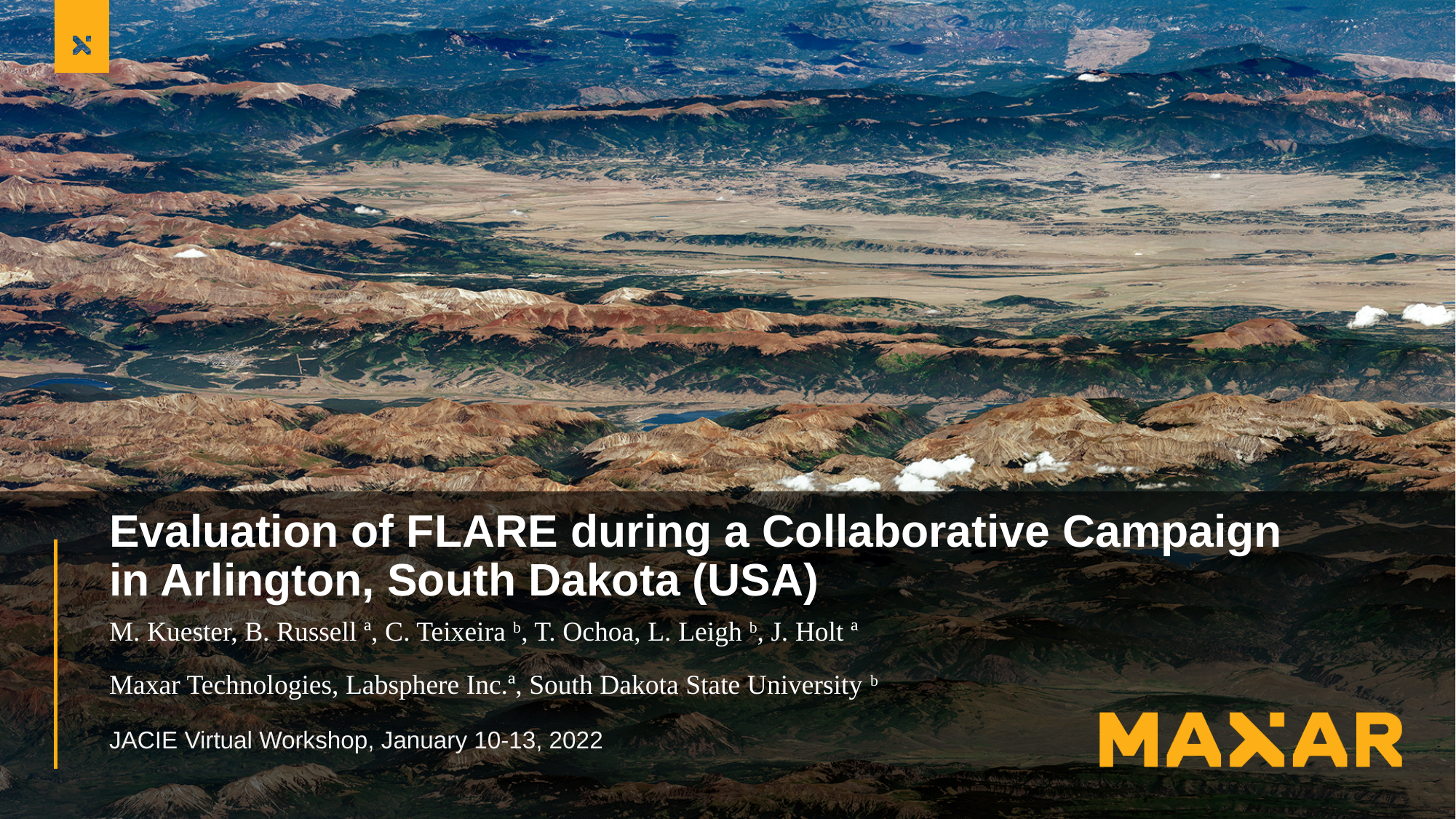

# Evaluation of FLARE during a Collaborative Campaign in Arlington, South Dakota (USA)
M. Kuester, B. Russell ª, C. Teixeira b, T. Ochoa, L. Leigh b, J. Holt ª
Maxar Technologies, Labsphere Inc.ª, South Dakota State University b

JACIE Virtual Workshop, January 10-13, 2022